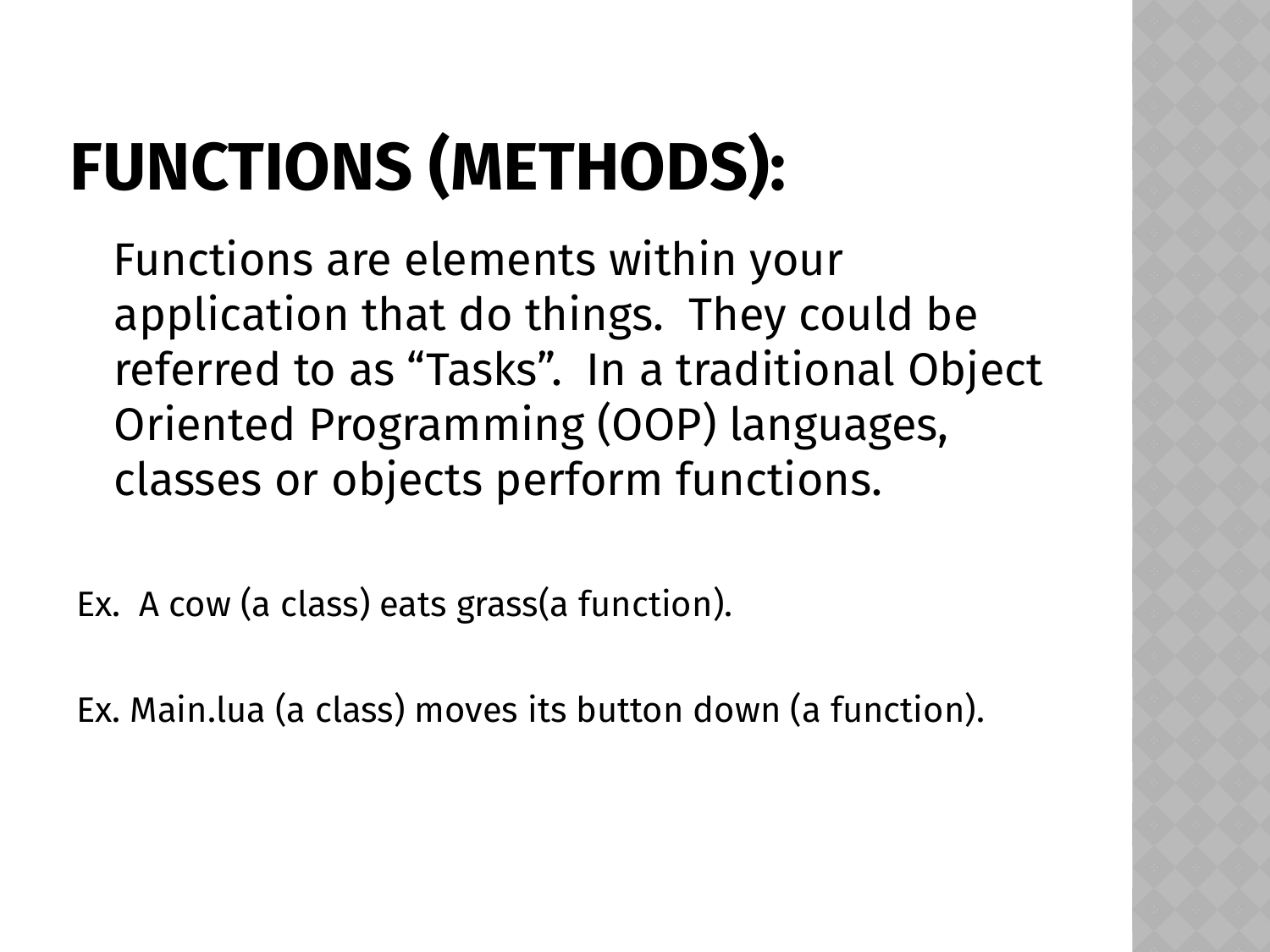

# Functions (Methods):
   Functions are elements within your application that do things.  They could be referred to as “Tasks”.  In a traditional Object Oriented Programming (OOP) languages, classes or objects perform functions.

Ex.  A cow (a class) eats grass(a function).

Ex. Main.lua (a class) moves its button down (a function).